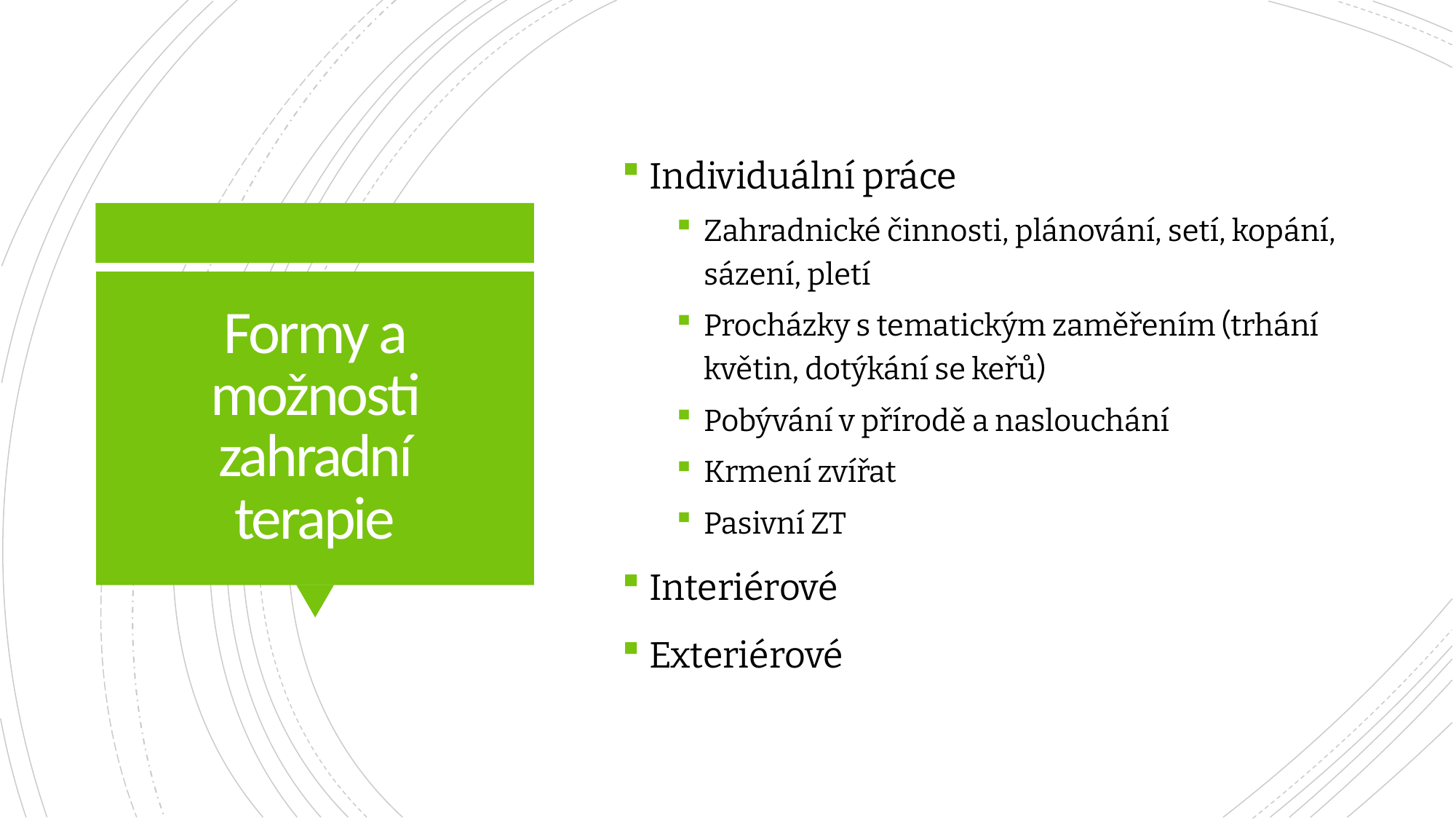

Individuální práce
Zahradnické činnosti, plánování, setí, kopání, sázení, pletí
Procházky s tematickým zaměřením (trhání květin, dotýkání se keřů)
Pobývání v přírodě a naslouchání
Krmení zvířat
Pasivní ZT
Interiérové
Exteriérové
# Formy a možnosti zahradní terapie